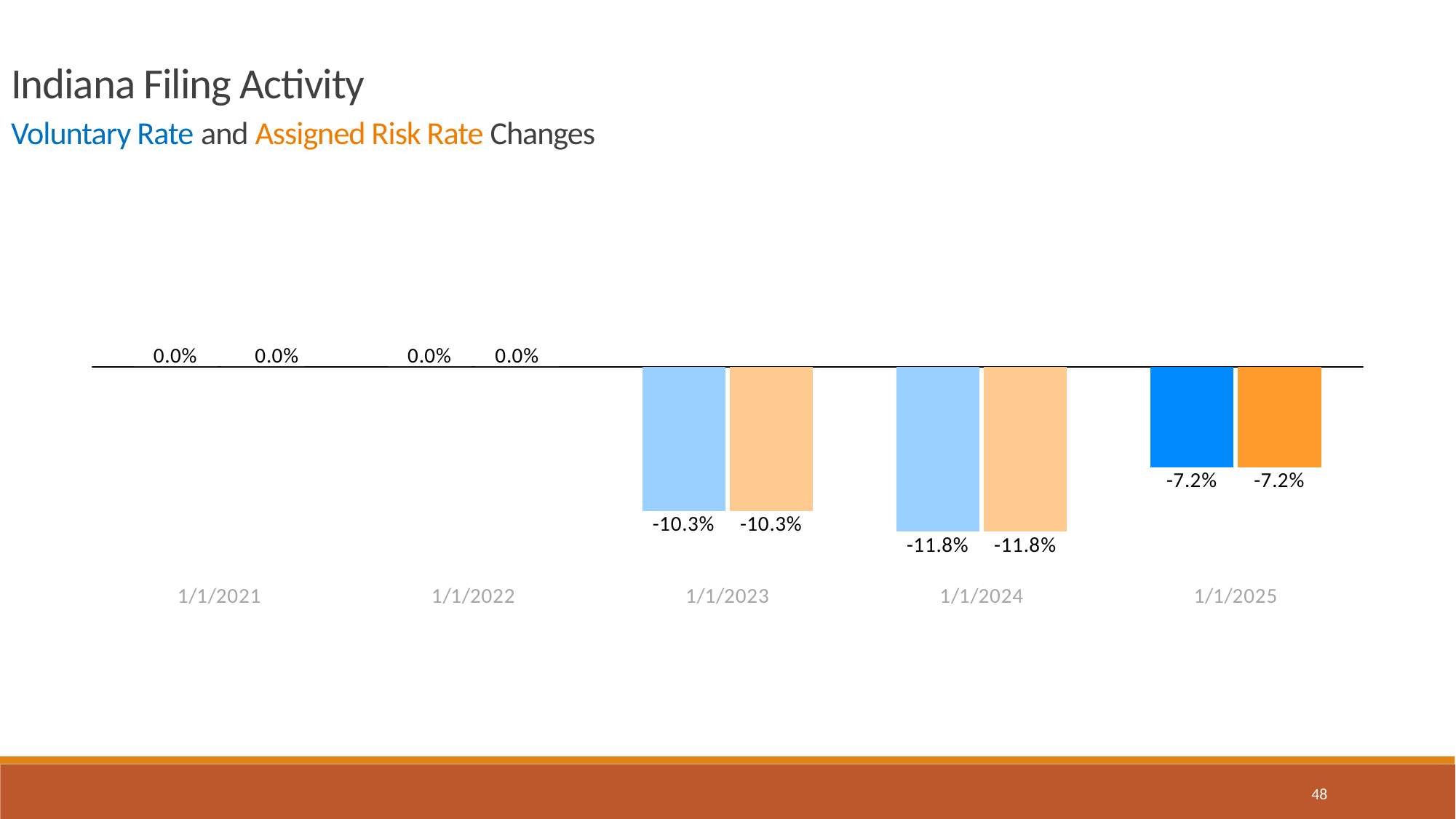

Indiana Filing Activity
Voluntary Rate and Assigned Risk Rate Changes

### Chart

| Category |  Voluntary |  Assigned Risk |
|---|---|---|
| 44197 | 0.0 | 0.0 |
| 44562 | 0.0 | 0.0 |
| 44927 | -0.103 | -0.103 |
| 45292 | -0.118 | -0.118 |
| 45658 | -0.072 | -0.072 |
48